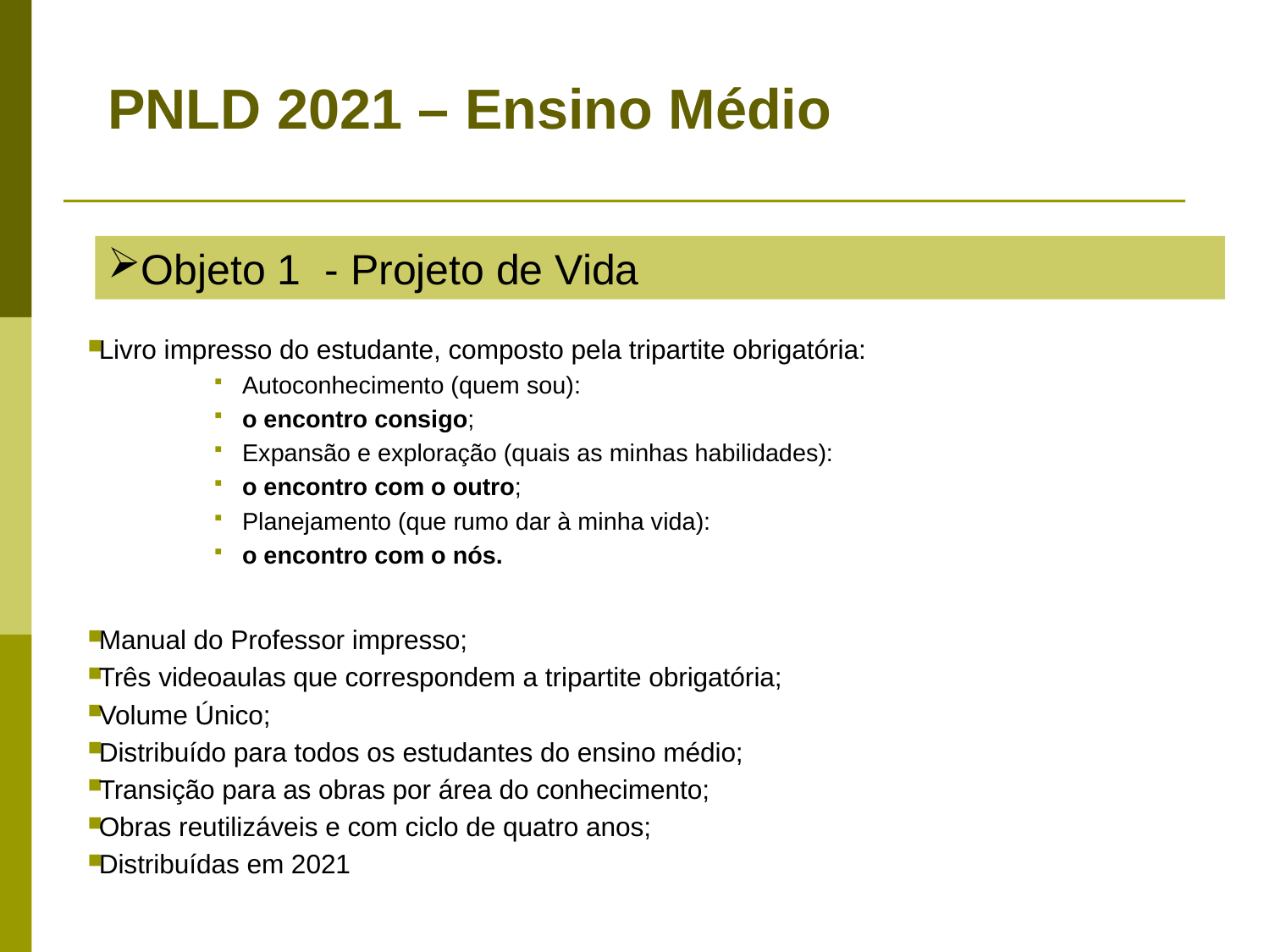

PNLD 2021 – Ensino Médio
Objeto 1  - Projeto de Vida
Livro impresso do estudante, composto pela tripartite obrigatória:
Autoconhecimento (quem sou):
o encontro consigo;
Expansão e exploração (quais as minhas habilidades):
o encontro com o outro;
Planejamento (que rumo dar à minha vida):
o encontro com o nós.

Manual do Professor impresso;
Três videoaulas que correspondem a tripartite obrigatória;
Volume Único;
Distribuído para todos os estudantes do ensino médio;
Transição para as obras por área do conhecimento;
Obras reutilizáveis e com ciclo de quatro anos;
Distribuídas em 2021